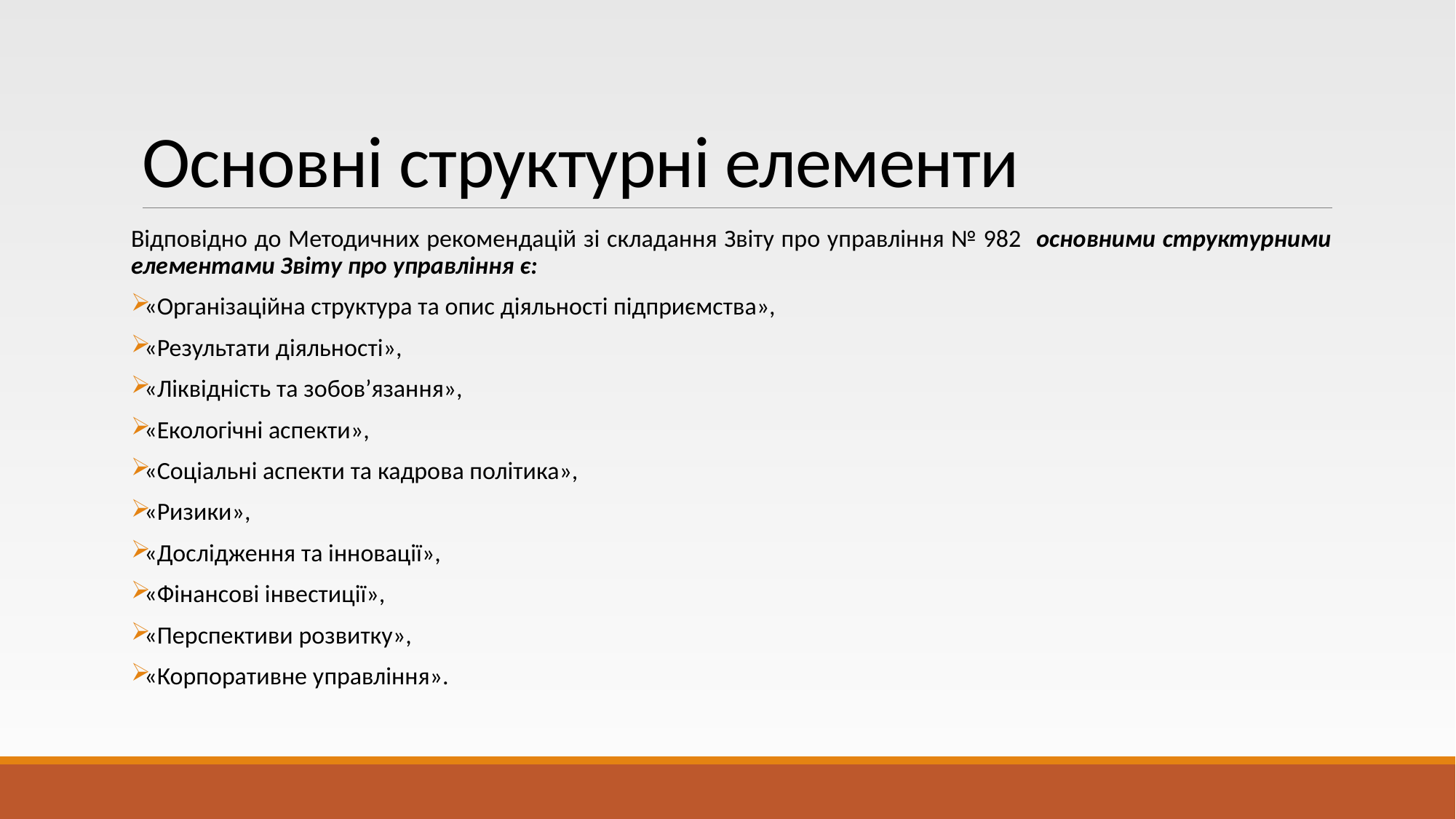

# Основні структурні елементи
Відповідно до Методичних рекомендацій зі складання Звіту про управління № 982  основними структурними елементами Звіту про управління є:
«Організаційна структура та опис діяльності підприємства»,
«Результати діяльності»,
«Ліквідність та зобов’язання»,
«Екологічні аспекти»,
«Соціальні аспекти та кадрова політика»,
«Ризики»,
«Дослідження та інновації»,
«Фінансові інвестиції»,
«Перспективи розвитку»,
«Корпоративне управління».